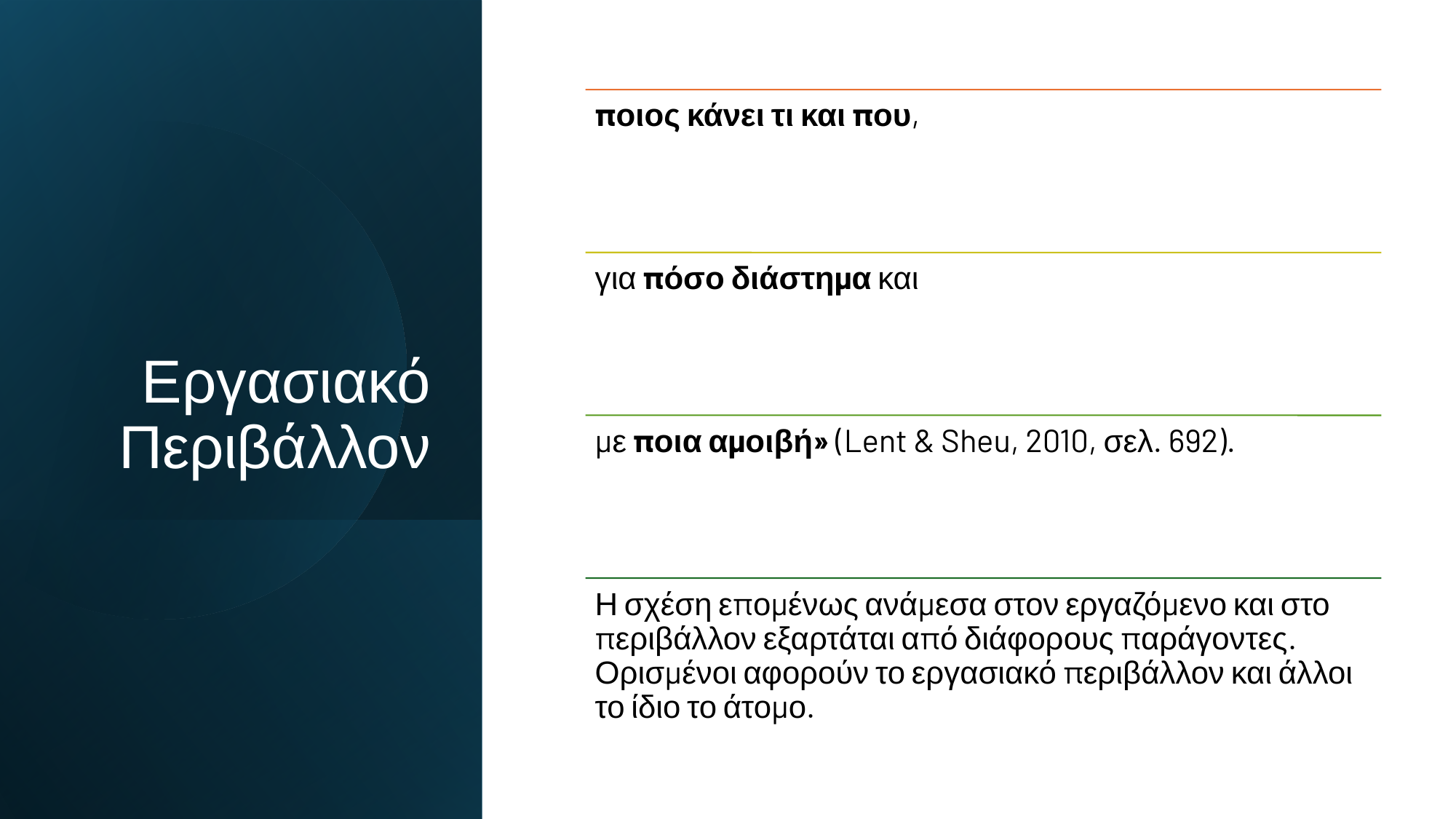

ποιος κάνει τι και που,
για πόσο διάστημα και
με ποια αμοιβή» (Lent & Sheu, 2010, σελ. 692).
Η σχέση επομένως ανάμεσα στον εργαζόμενο και στο περιβάλλον εξαρτάται από διάφορους παράγοντες. Ορισμένοι αφορούν το εργασιακό περιβάλλον και άλλοι το ίδιο το άτομο.

# Εργασιακό Περιβάλλον